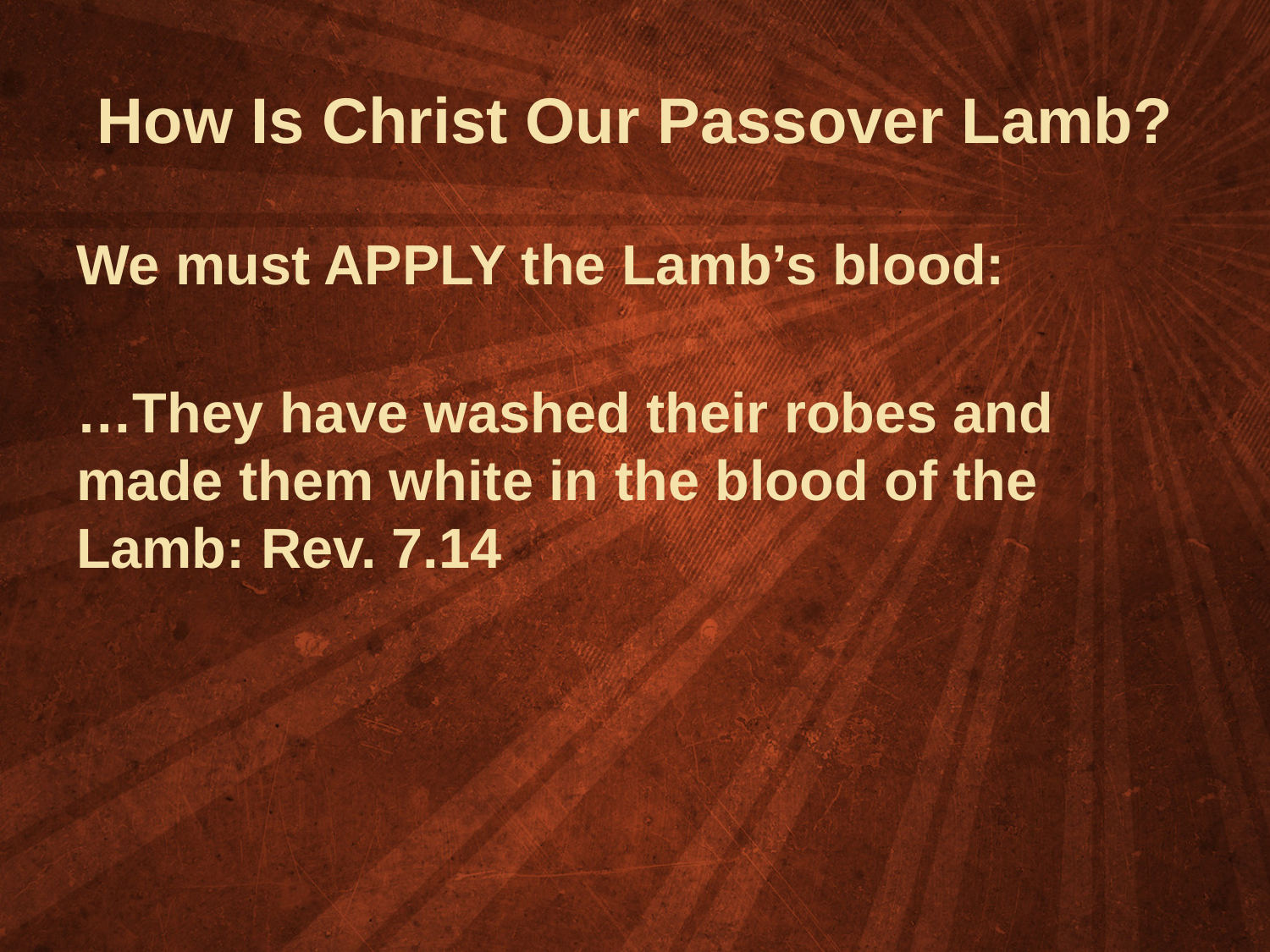

# How Is Christ Our Passover Lamb?
We must APPLY the Lamb’s blood:

…They have washed their robes and made them white in the blood of the Lamb: Rev. 7.14